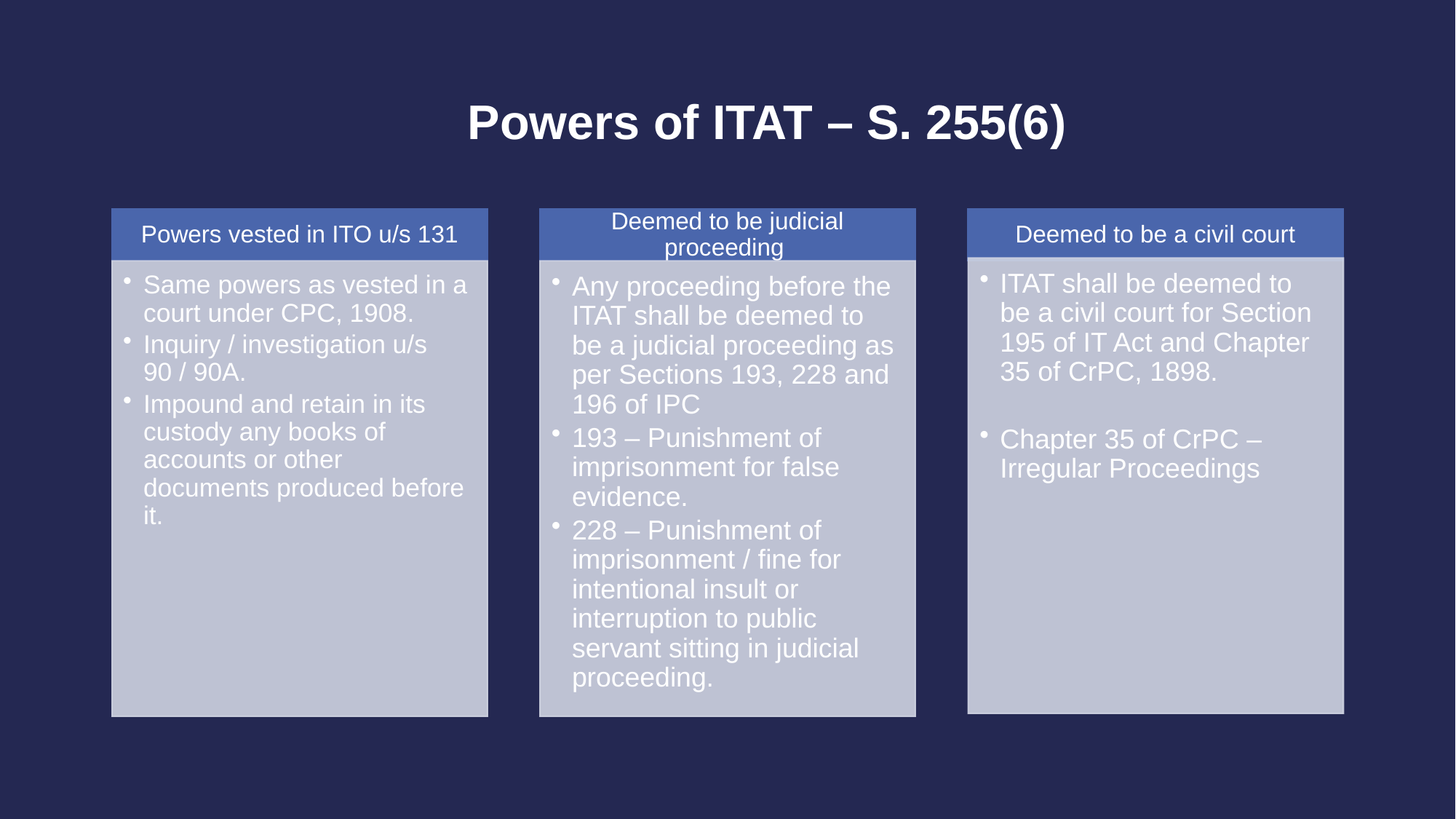

Powers of ITAT – S. 255(6)

Powers vested in ITO u/s 131
Same powers as vested in a court under CPC, 1908.
Inquiry / investigation u/s 90 / 90A.
Impound and retain in its custody any books of accounts or other documents produced before it.

Deemed to be judicial proceeding
Any proceeding before the ITAT shall be deemed to be a judicial proceeding as per Sections 193, 228 and 196 of IPC
193 – Punishment of imprisonment for false evidence.
228 – Punishment of imprisonment / fine for intentional insult or interruption to public servant sitting in judicial proceeding.
Deemed to be a civil court
ITAT shall be deemed to be a civil court for Section 195 of IT Act and Chapter 35 of CrPC, 1898.

Chapter 35 of CrPC – Irregular Proceedings